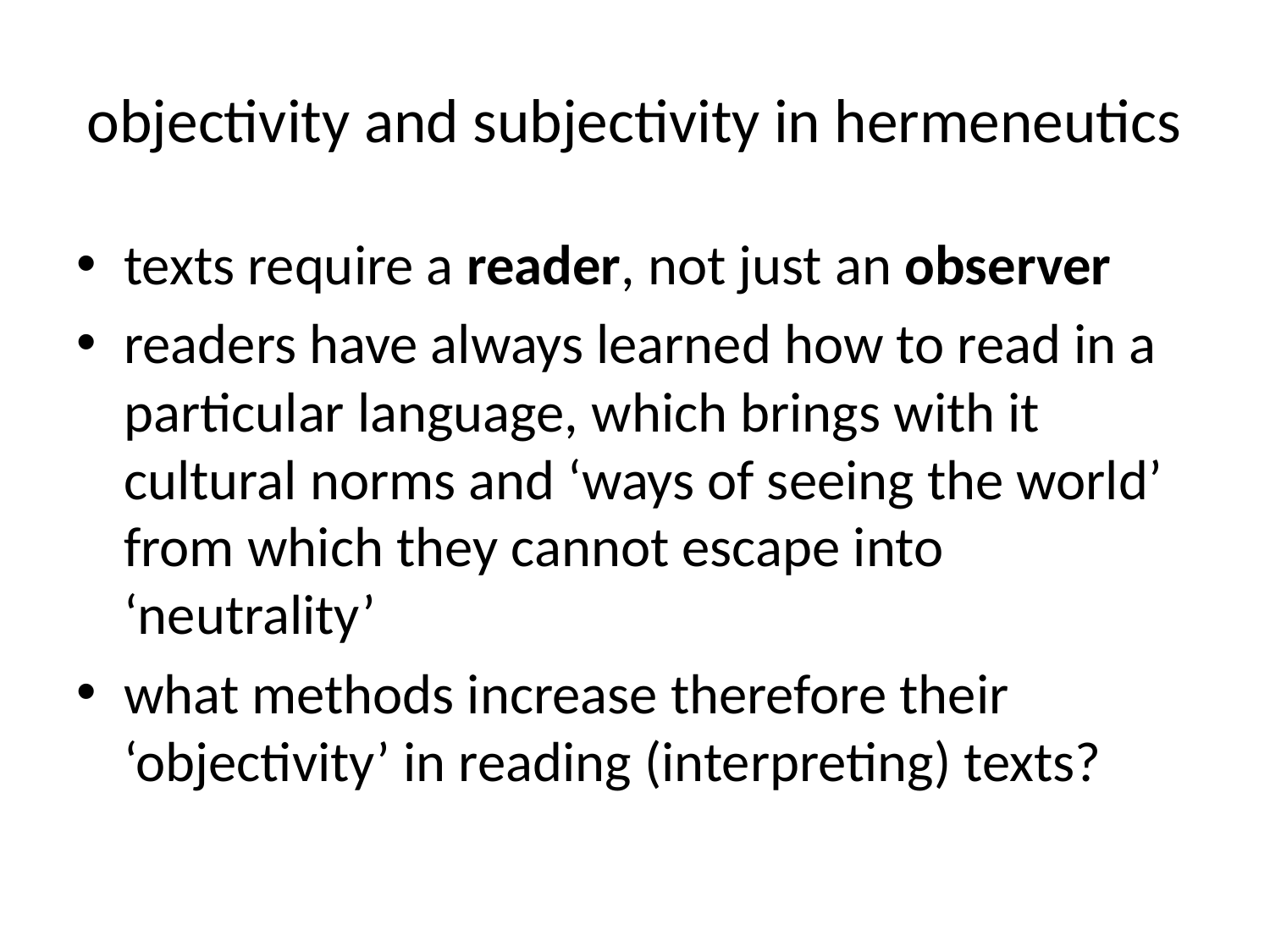

# objectivity and subjectivity in hermeneutics
texts require a reader, not just an observer
readers have always learned how to read in a particular language, which brings with it cultural norms and ‘ways of seeing the world’ from which they cannot escape into ‘neutrality’
what methods increase therefore their ‘objectivity’ in reading (interpreting) texts?